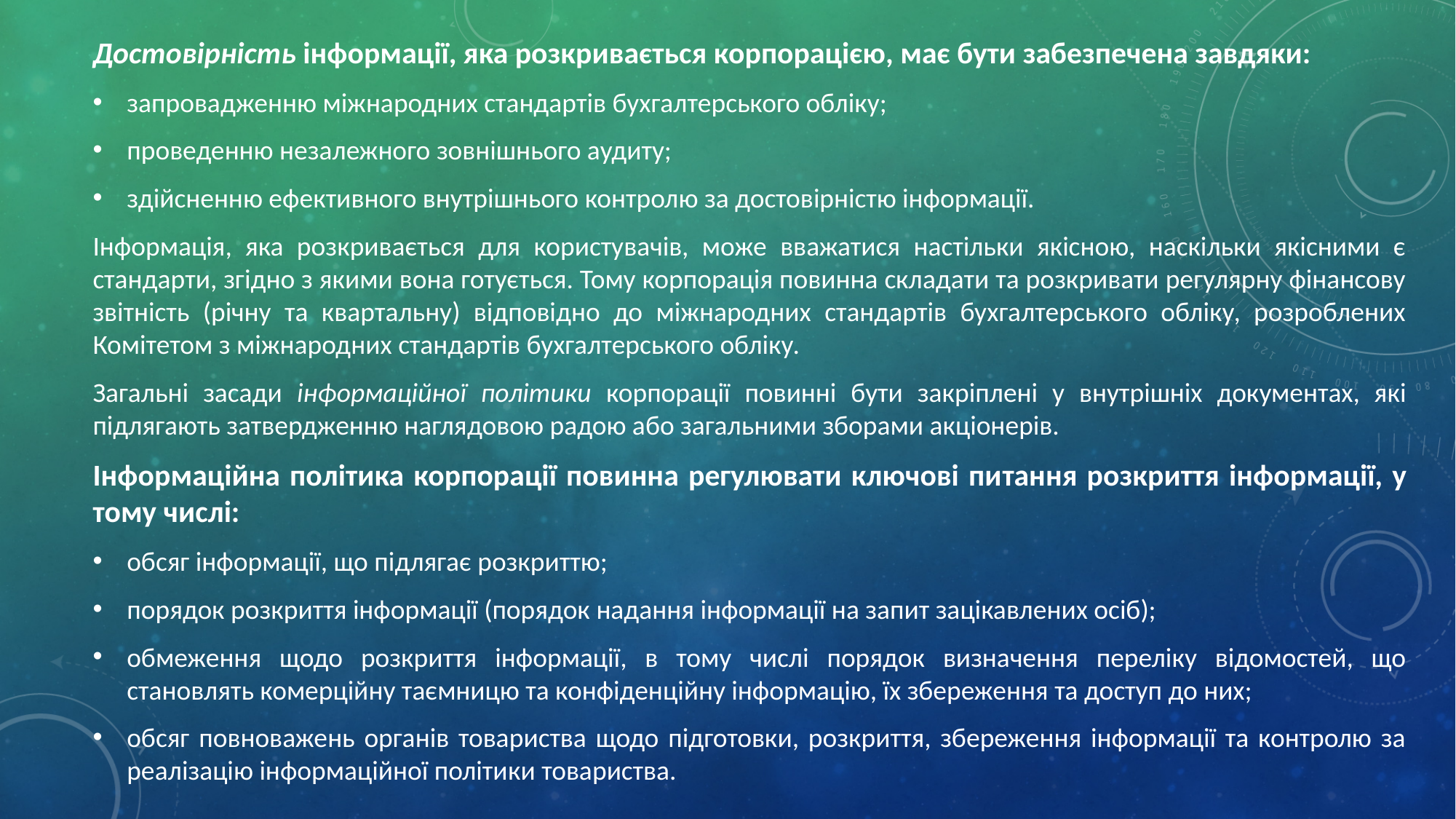

Достовірність інформації, яка розкривається корпорацією, має бути забезпечена завдяки:
запровадженню міжнародних стандартів бухгалтерського обліку;
проведенню незалежного зовнішнього аудиту;
здійсненню ефективного внутрішнього контролю за достовірністю інформації.
Інформація, яка розкривається для користувачів, може вважатися настільки якісною, наскільки якісними є стандарти, згідно з якими вона готується. Тому корпорація повинна складати та розкривати регулярну фінансову звітність (річну та квартальну) відповідно до міжнародних стандартів бухгалтерського обліку, розроблених Комітетом з міжнарод­них стандартів бухгалтерського обліку.
Загальні засади інформаційної політики корпорації повинні бути закріплені у внутрішніх документах, які підлягають затвердженню нагля­довою радою або загальними зборами акціонерів.
Інформаційна політика корпорації повинна регулювати ключові пи­тання розкриття інформації, у тому числі:
обсяг інформації, що підлягає розкриттю;
порядок розкриття інформації (порядок надання інформації на запит зацікавлених осіб);
обмеження щодо розкриття інформації, в тому числі порядок визначення переліку відомостей, що становлять комерційну таємницю та конфіденційну інформацію, їх збереження та доступ до них;
обсяг повноважень органів товариства щодо підготовки, розкриття, збереження інформації та контролю за реалізацію інформаційної політи­ки товариства.